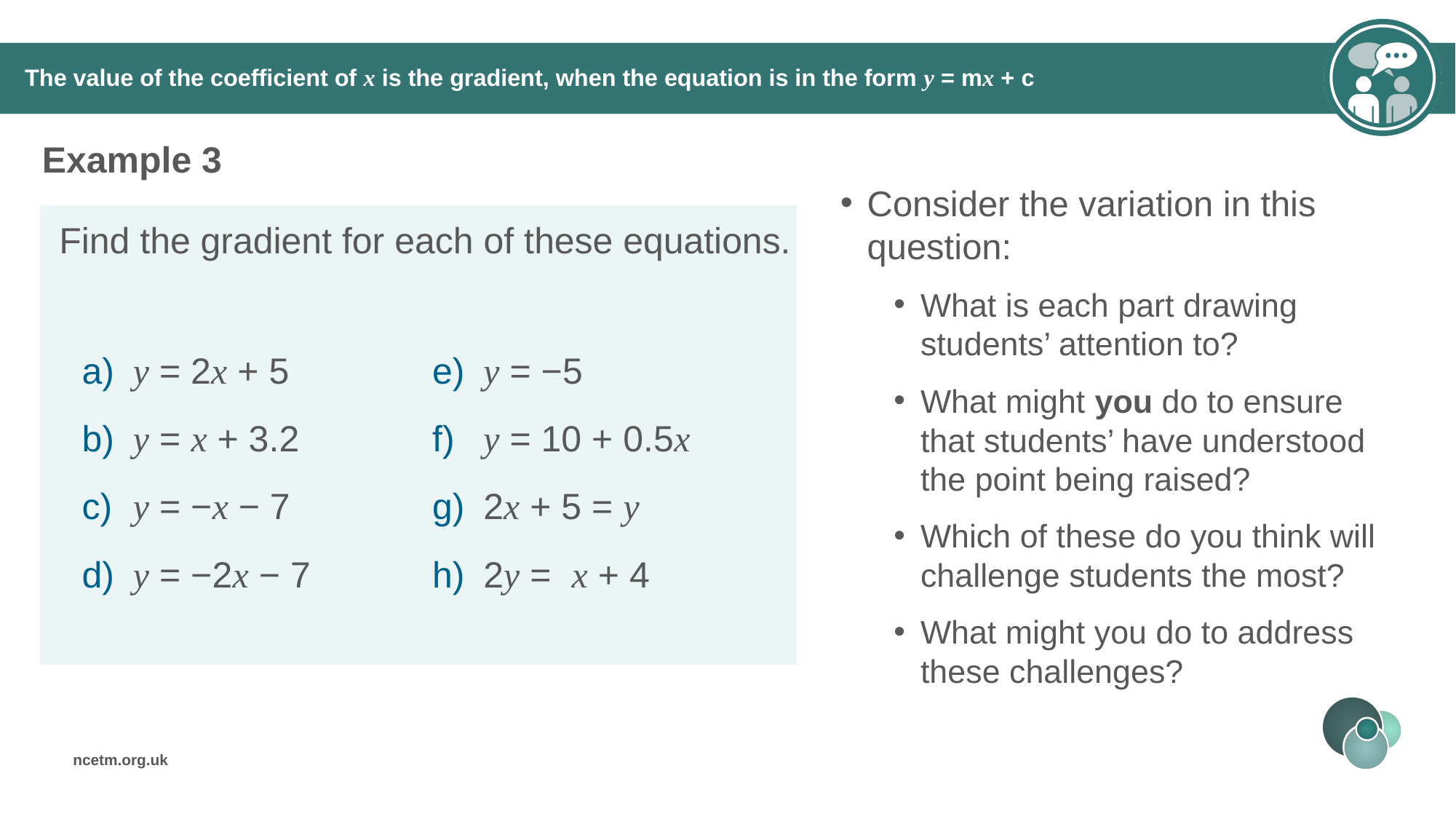

# The value of the coefficient of x is the gradient, when the equation is in the form y = mx + c
Example 3
Consider the variation in this question:
What is each part drawing students’ attention to?
What might you do to ensure that students’ have understood the point being raised?
Which of these do you think will challenge students the most?
What might you do to address these challenges?

Find the gradient for each of these equations.
 y = 2x + 5
 y = x + 3.2
 y = −x − 7
 y = −2x − 7

 y = −5
 y = 10 + 0.5x
 2x + 5 = y
 2y =  x + 4